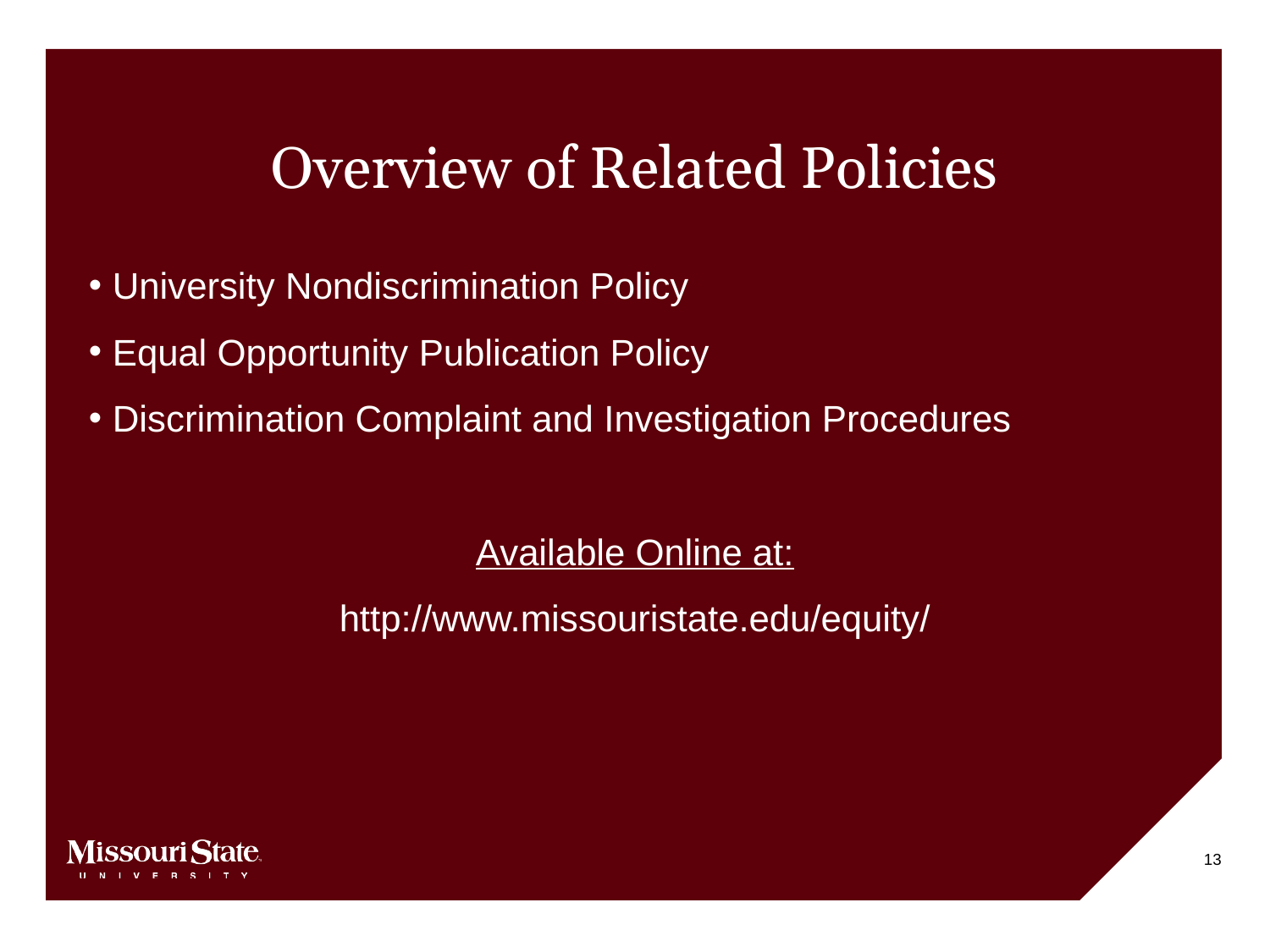

# Overview of Related Policies
University Nondiscrimination Policy
Equal Opportunity Publication Policy
Discrimination Complaint and Investigation Procedures

Available Online at:
http://www.missouristate.edu/equity/
13